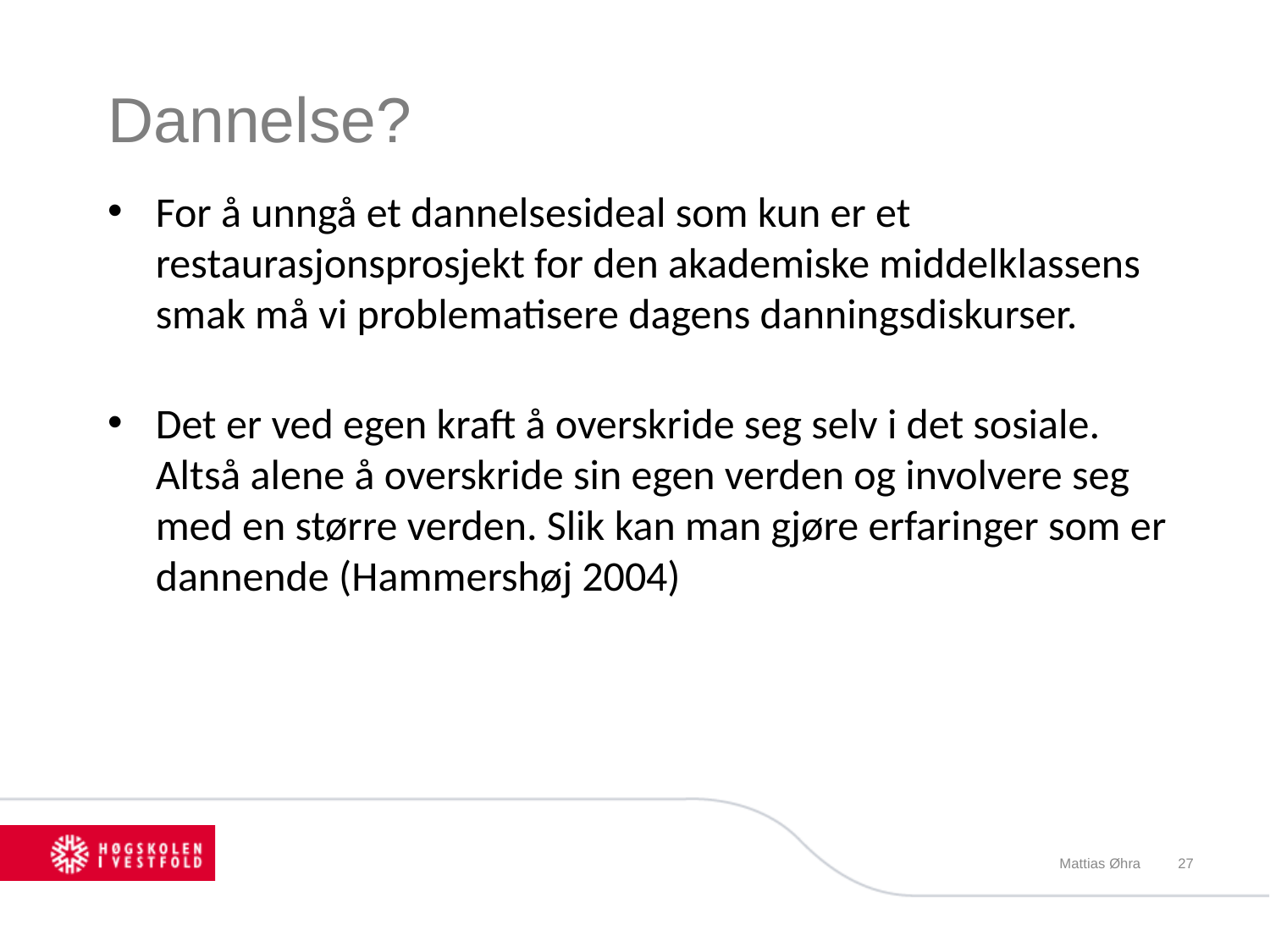

# Dannelse?
For å unngå et dannelsesideal som kun er et restaurasjonsprosjekt for den akademiske middelklassens smak må vi problematisere dagens danningsdiskurser.
Det er ved egen kraft å overskride seg selv i det sosiale. Altså alene å overskride sin egen verden og involvere seg med en større verden. Slik kan man gjøre erfaringer som er dannende (Hammershøj 2004)
Mattias Øhra
27